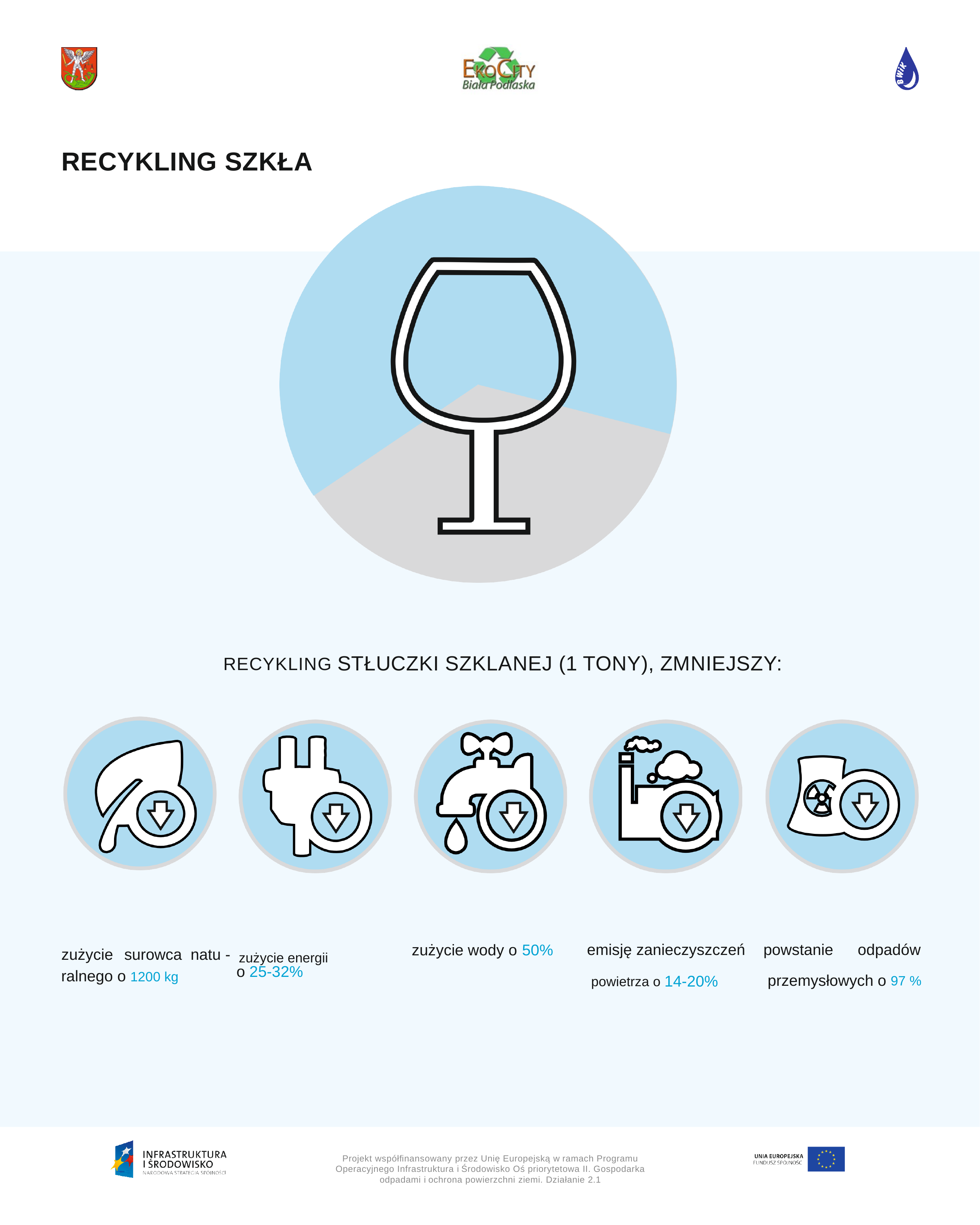

RECYKLING SZKŁA

RECYKLING STŁUCZKI SZKLANEJ (1 TONY), ZMNIEJSZY:

emisję zanieczyszczeń  powietrza o 14-20%
zużycie	surowca	natu -	zużycie energii
powstanie	odpadów  przemysłowych o 97 %
zużycie wody o 50%
ralnego o 1200 kg
o 25-32%

Projekt współﬁnansowany przez Unię Europejską w ramach Programu Operacyjnego Infrastruktura i Środowisko Oś priorytetowa II. Gospodarka odpadami i ochrona powierzchni ziemi. Działanie 2.1